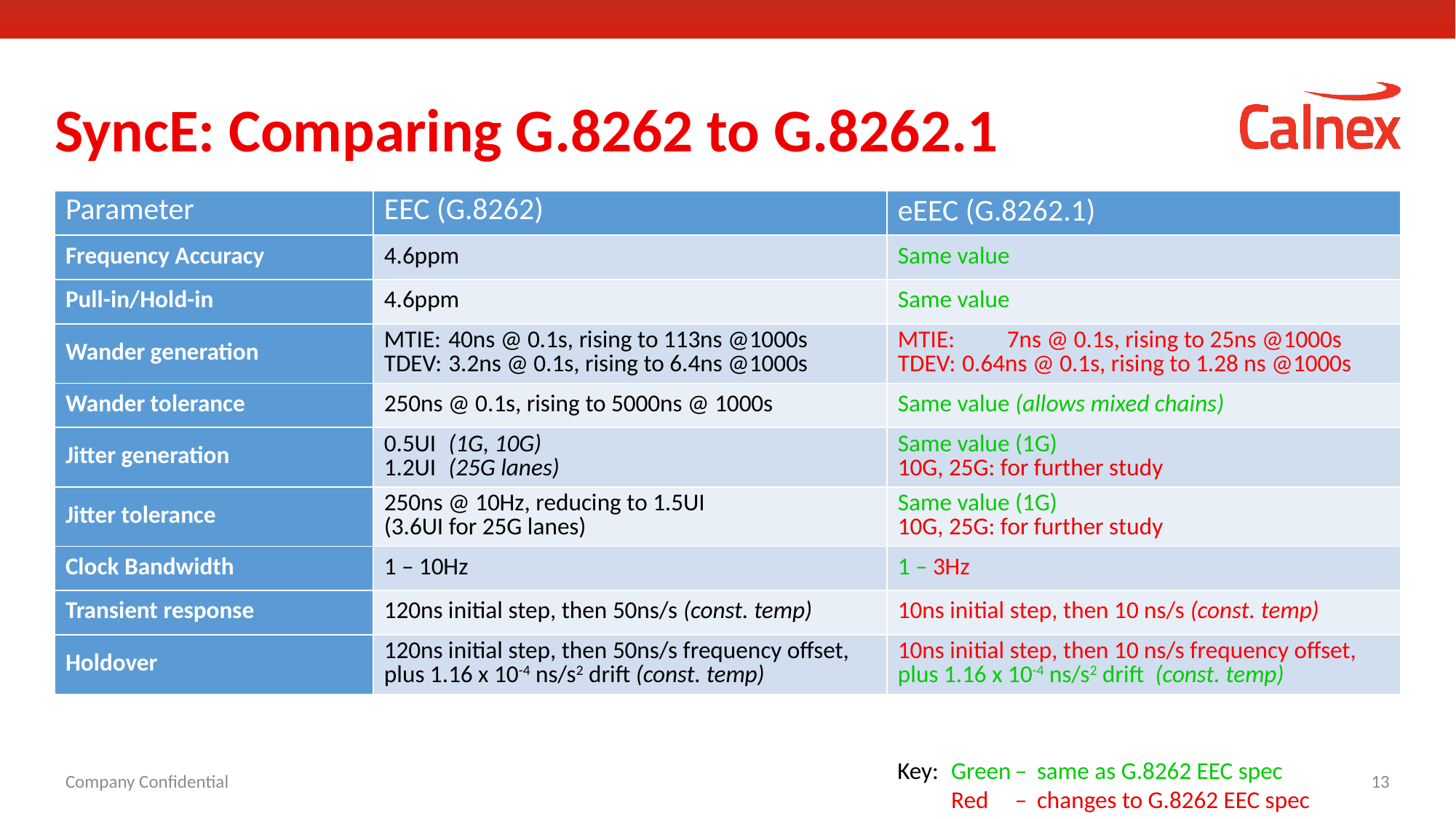

# SyncE: Comparing G.8262 to G.8262.1
| Parameter | EEC (G.8262) | eEEC (G.8262.1) |
| --- | --- | --- |
| Frequency Accuracy | 4.6ppm | Same value |
| Pull-in/Hold-in | 4.6ppm | Same value |
| Wander generation | MTIE: 40ns @ 0.1s, rising to 113ns @1000s TDEV: 3.2ns @ 0.1s, rising to 6.4ns @1000s | MTIE: 7ns @ 0.1s, rising to 25ns @1000s TDEV: 0.64ns @ 0.1s, rising to 1.28 ns @1000s |
| Wander tolerance | 250ns @ 0.1s, rising to 5000ns @ 1000s | Same value (allows mixed chains) |
| Jitter generation | 0.5UI (1G, 10G) 1.2UI (25G lanes) | Same value (1G) 10G, 25G: for further study |
| Jitter tolerance | 250ns @ 10Hz, reducing to 1.5UI (3.6UI for 25G lanes) | Same value (1G) 10G, 25G: for further study |
| Clock Bandwidth | 1 – 10Hz | 1 – 3Hz |
| Transient response | 120ns initial step, then 50ns/s (const. temp) | 10ns initial step, then 10 ns/s (const. temp) |
| Holdover | 120ns initial step, then 50ns/s frequency offset, plus 1.16 x 10-4 ns/s2 drift (const. temp) | 10ns initial step, then 10 ns/s frequency offset, plus 1.16 x 10-4 ns/s2 drift (const. temp) |
Key: 	Green	–	same as G.8262 EEC spec
	Red	–	changes to G.8262 EEC spec
Company Confidential
13